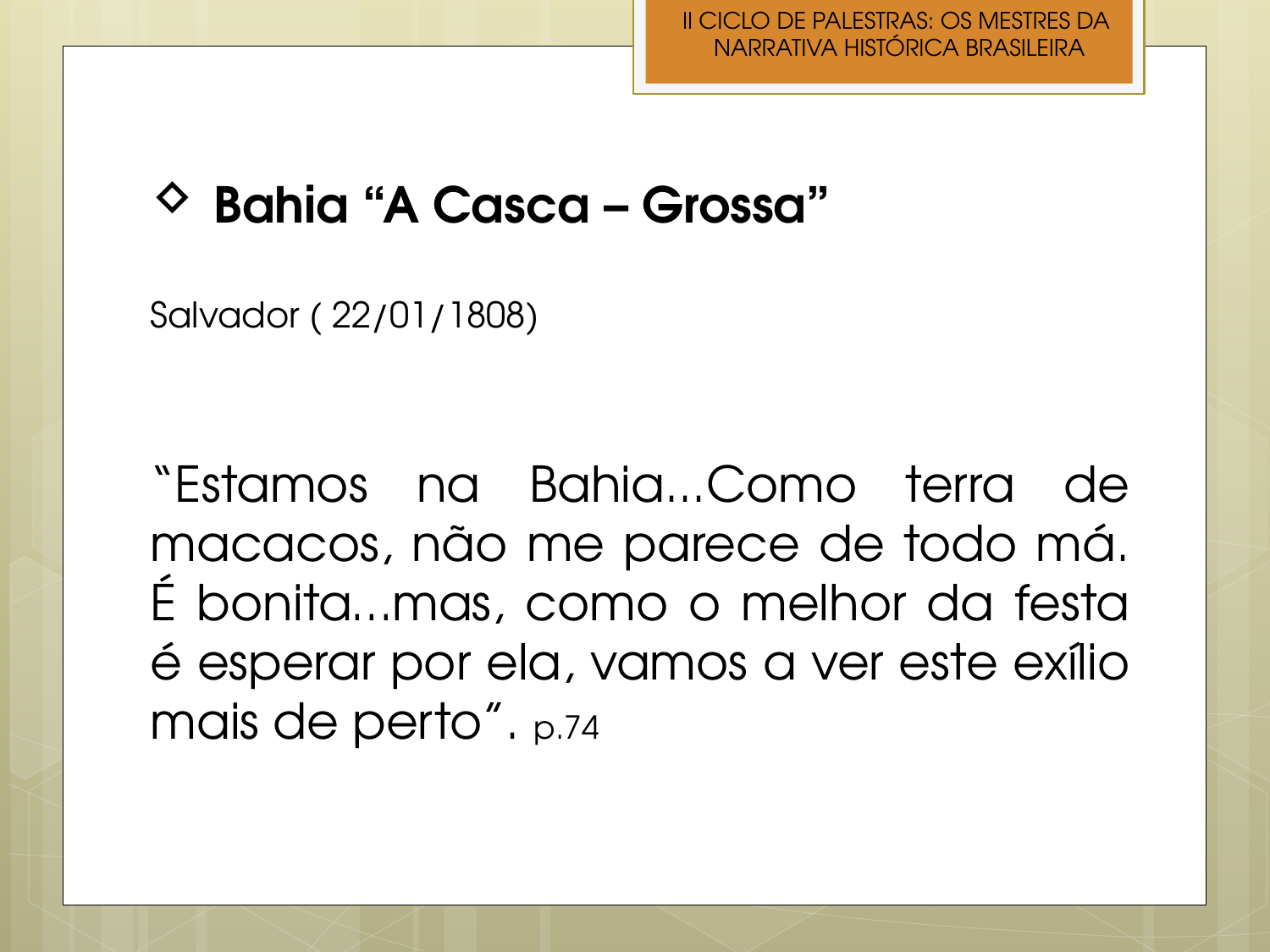

II CICLO DE PALESTRAS: OS MESTRES DA
NARRATIVA HISTÓRICA BRASILEIRA
Bahia “A Casca – Grossa”

Salvador ( 22/01/1808)

“Estamos na Bahia...Como terra de macacos, não me parece de todo má. É bonita…mas, como o melhor da festa é esperar por ela, vamos a ver este exílio mais de perto”. p.74